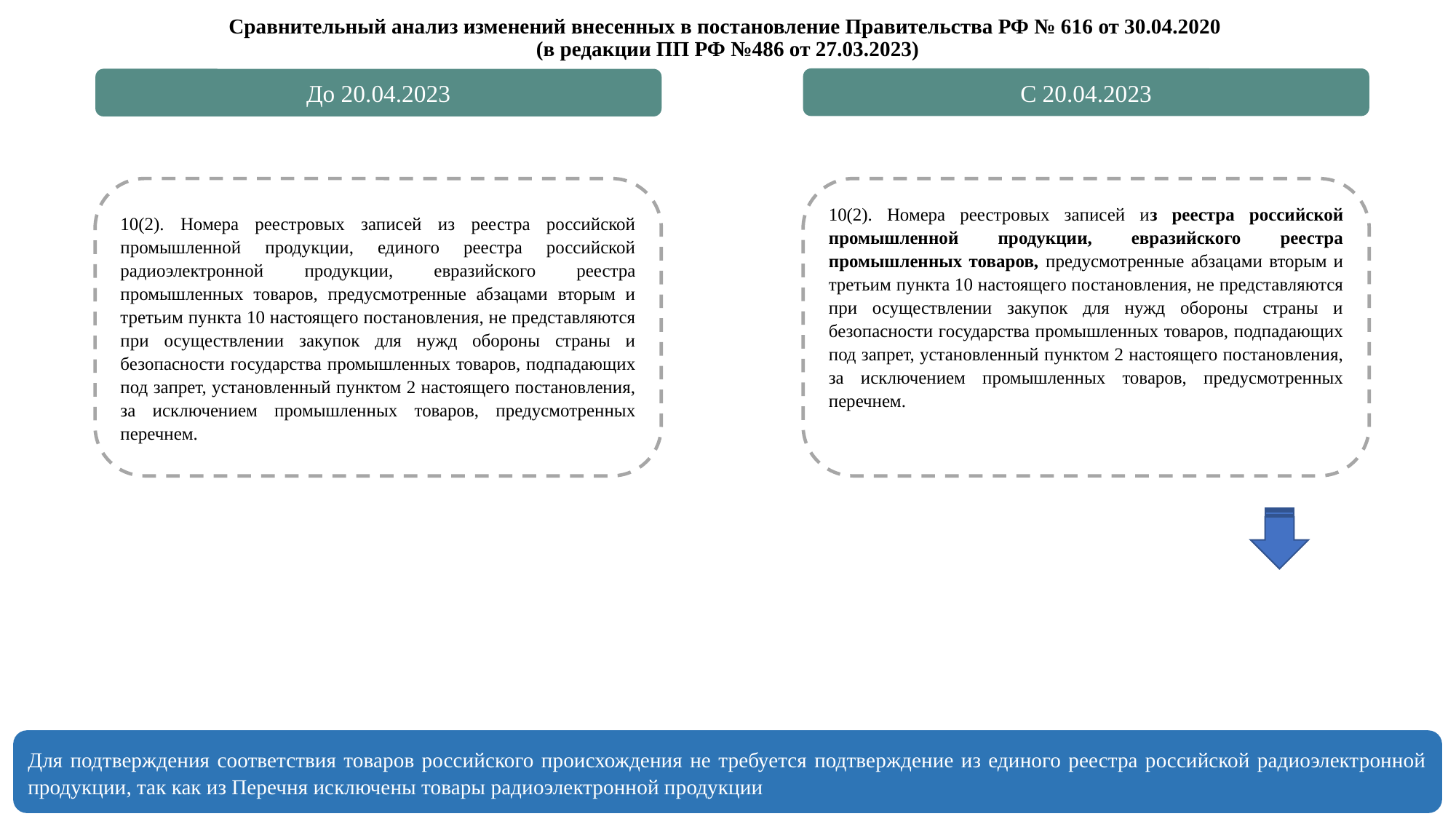

Сравнительный анализ изменений внесенных в постановление Правительства РФ № 616 от 30.04.2020
(в редакции ПП РФ №486 от 27.03.2023)
С 20.04.2023
До 20.04.2023
10(2). Номера реестровых записей из реестра российской промышленной продукции, единого реестра российской радиоэлектронной продукции, евразийского реестра промышленных товаров, предусмотренные абзацами вторым и третьим пункта 10 настоящего постановления, не представляются при осуществлении закупок для нужд обороны страны и безопасности государства промышленных товаров, подпадающих под запрет, установленный пунктом 2 настоящего постановления, за исключением промышленных товаров, предусмотренных перечнем.

10(2). Номера реестровых записей из реестра российской промышленной продукции, евразийского реестра промышленных товаров, предусмотренные абзацами вторым и третьим пункта 10 настоящего постановления, не представляются при осуществлении закупок для нужд обороны страны и безопасности государства промышленных товаров, подпадающих под запрет, установленный пунктом 2 настоящего постановления, за исключением промышленных товаров, предусмотренных перечнем.

Для подтверждения соответствия товаров российского происхождения не требуется подтверждение из единого реестра российской радиоэлектронной продукции, так как из Перечня исключены товары радиоэлектронной продукции